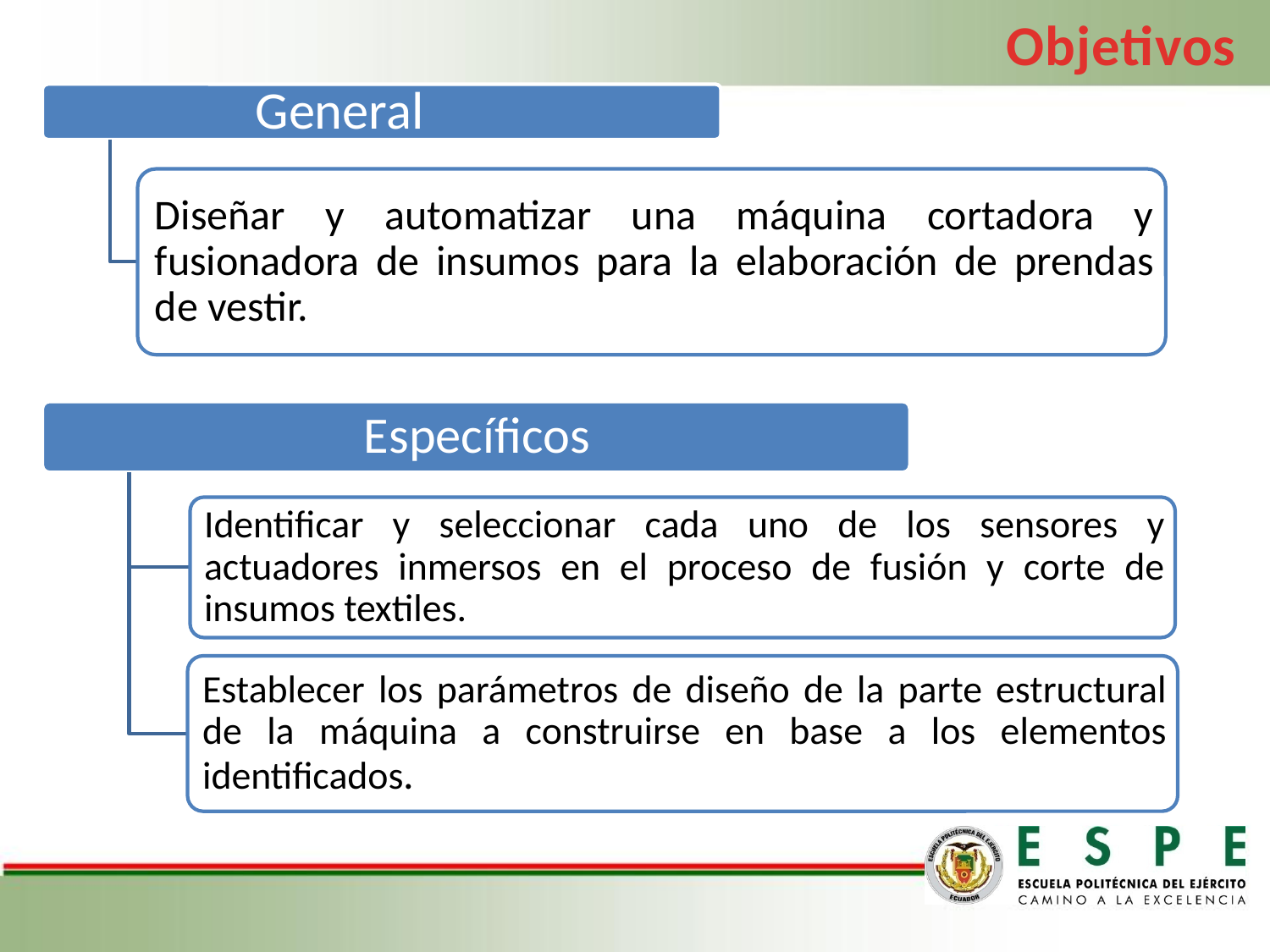

Objetivos
General
Diseñar y automatizar una máquina cortadora y fusionadora de insumos para la elaboración de prendas de vestir.
Específicos
Identificar y seleccionar cada uno de los sensores y actuadores inmersos en el proceso de fusión y corte de insumos textiles.
Establecer los parámetros de diseño de la parte estructural de la máquina a construirse en base a los elementos identificados.